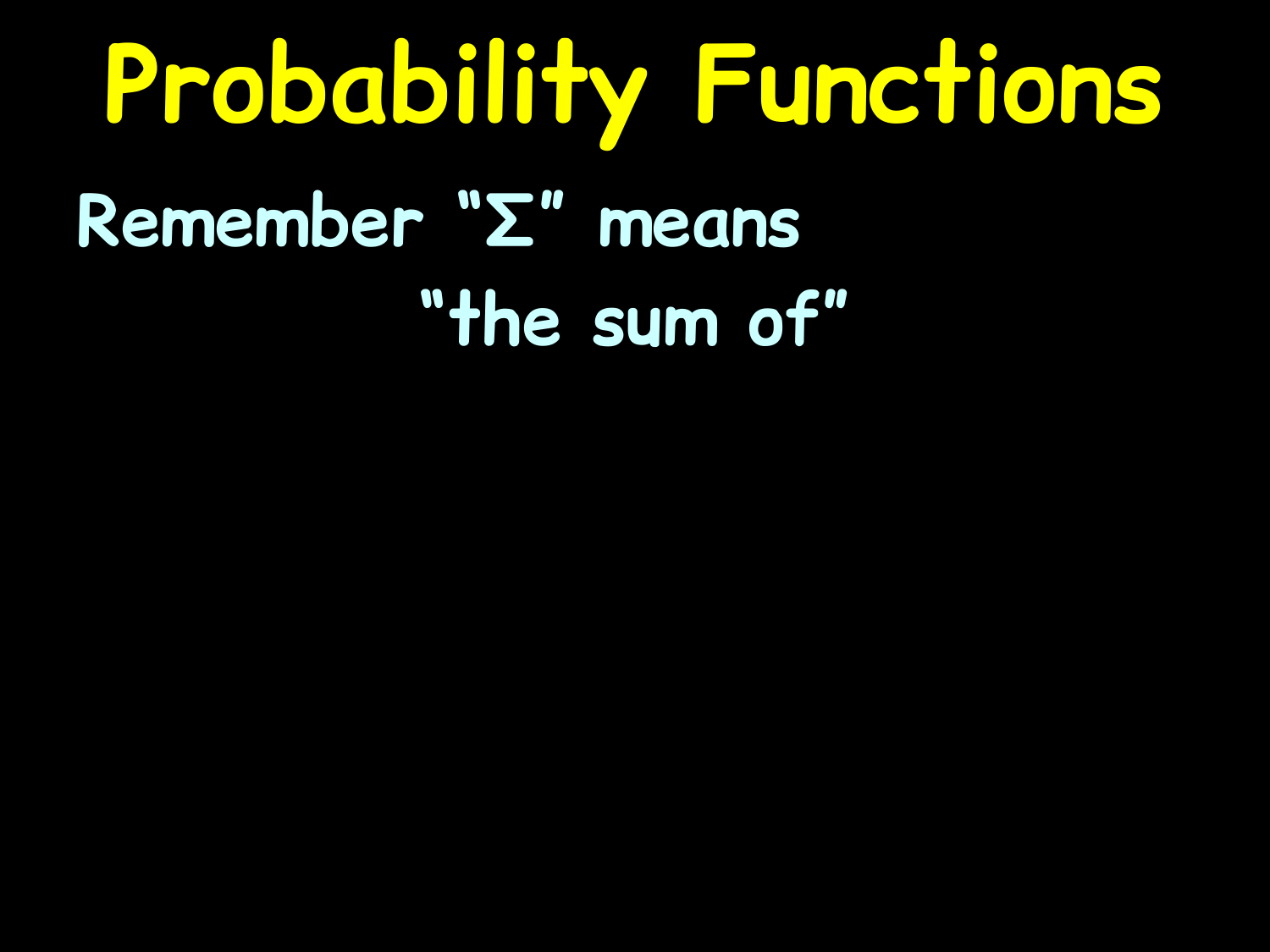

# Probability Functions
Remember “Σ” means
“the sum of”